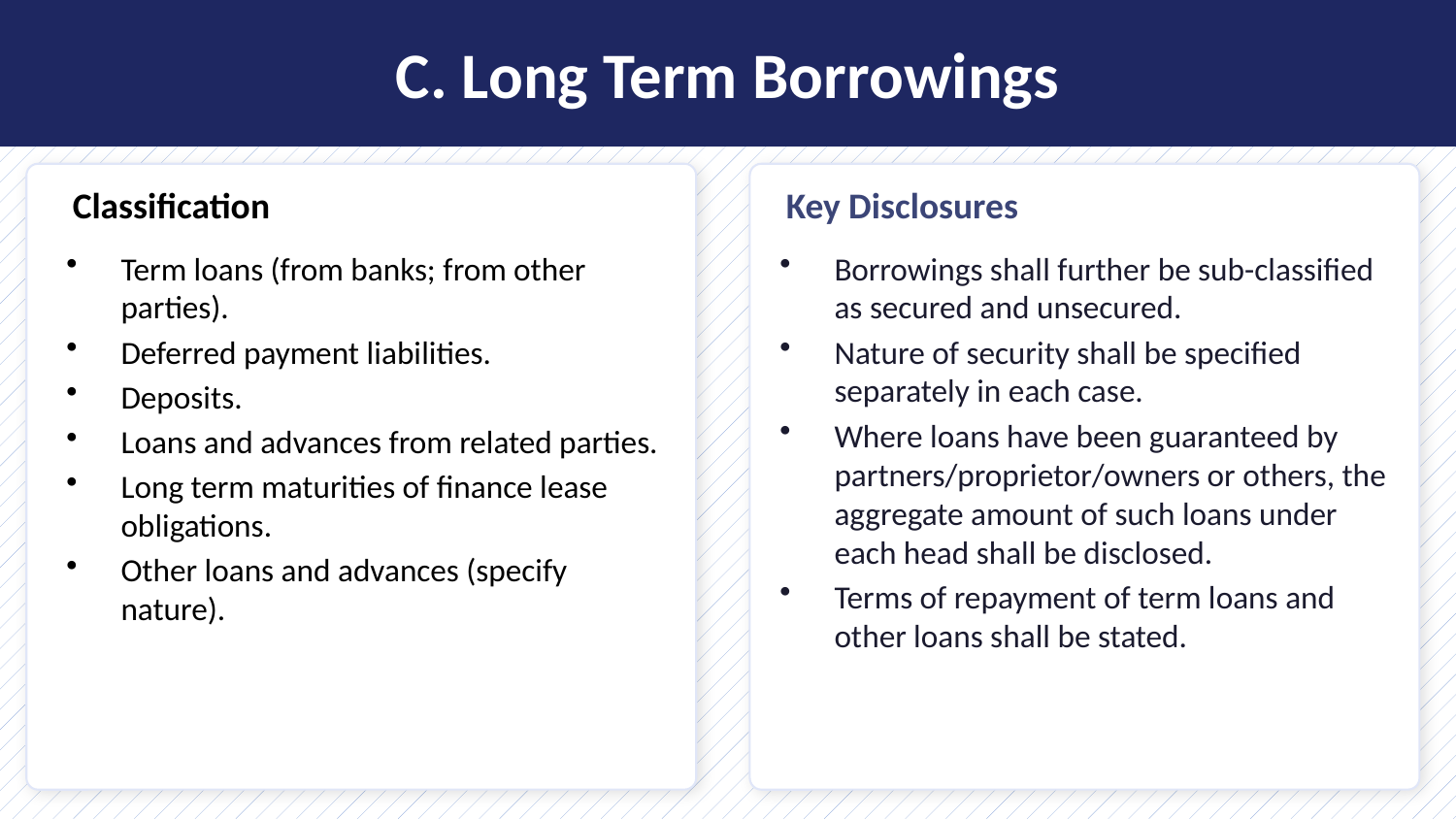

C. Long Term Borrowings

Classification
Key Disclosures
Term loans (from banks; from other parties).
Deferred payment liabilities.
Deposits.
Loans and advances from related parties.
Long term maturities of finance lease obligations.
Other loans and advances (specify nature).
Borrowings shall further be sub-classified as secured and unsecured.
Nature of security shall be specified separately in each case.
Where loans have been guaranteed by partners/proprietor/owners or others, the aggregate amount of such loans under each head shall be disclosed.
Terms of repayment of term loans and other loans shall be stated.